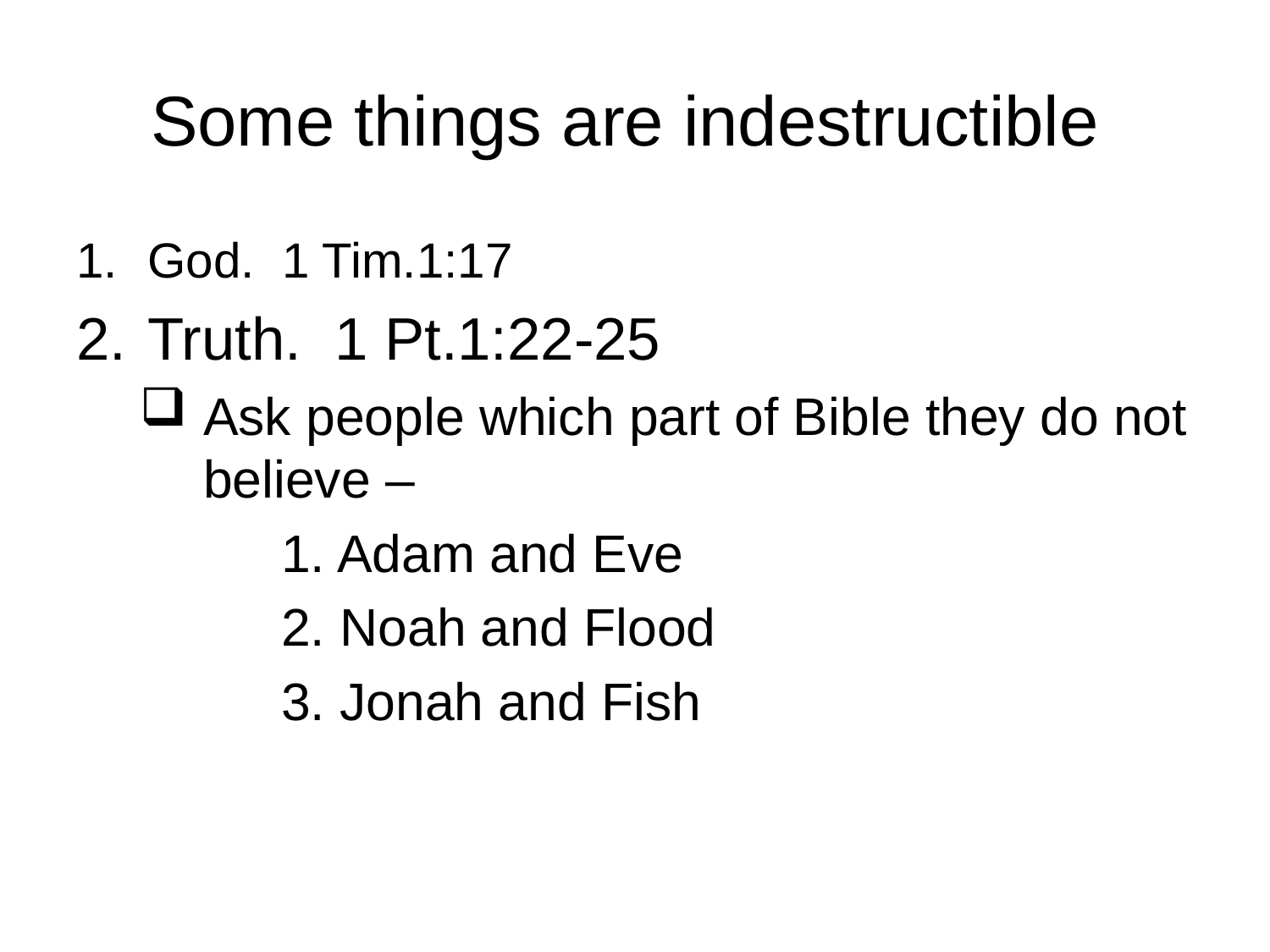

# Some things are indestructible
God.  1 Tim.1:17
Truth.  1 Pt.1:22-25
Ask people which part of Bible they do not believe –
	 1. Adam and Eve
	 2. Noah and Flood
	 3. Jonah and Fish